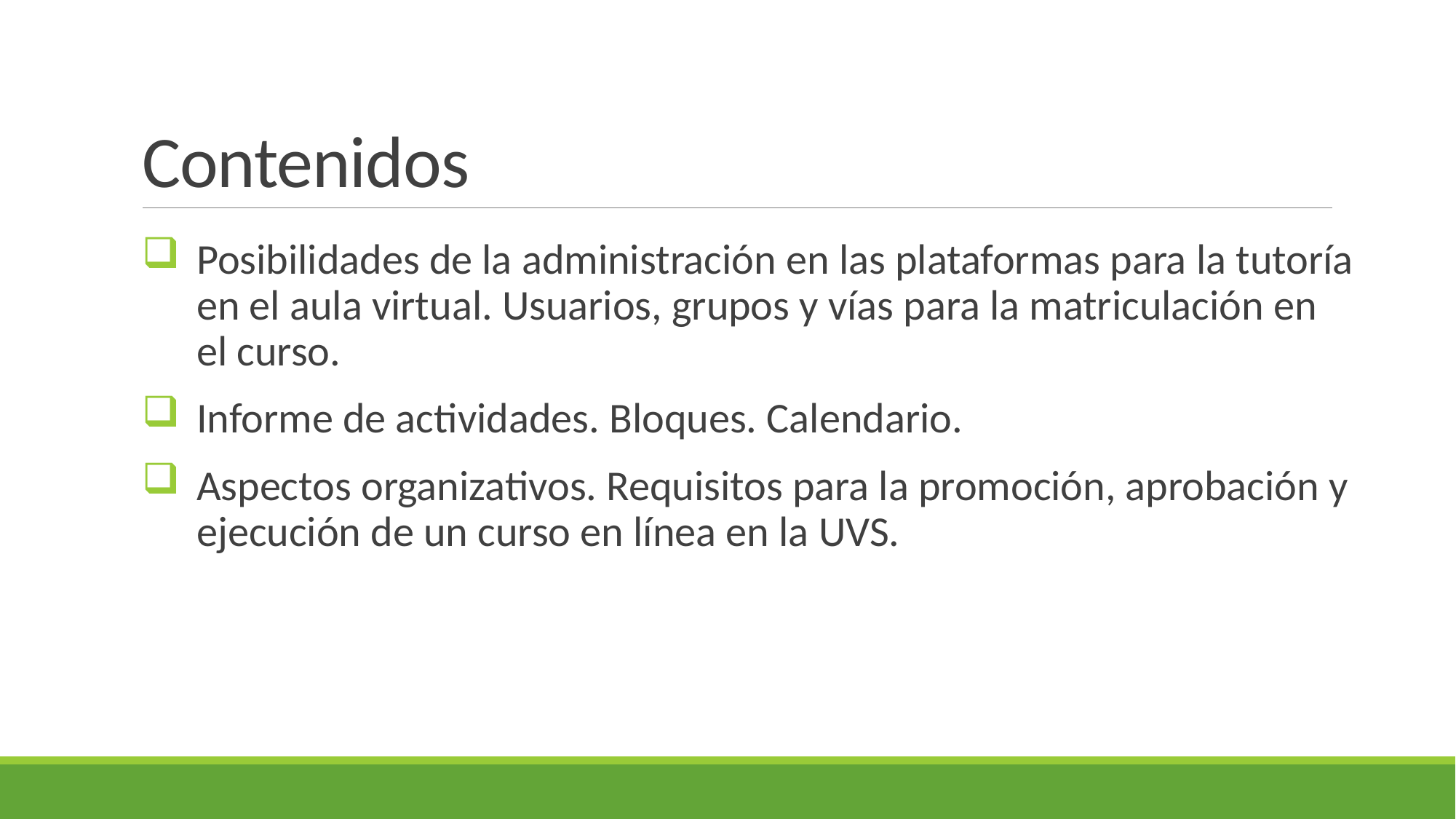

# Contenidos
Posibilidades de la administración en las plataformas para la tutoría en el aula virtual. Usuarios, grupos y vías para la matriculación en el curso.
Informe de actividades. Bloques. Calendario.
Aspectos organizativos. Requisitos para la promoción, aprobación y ejecución de un curso en línea en la UVS.